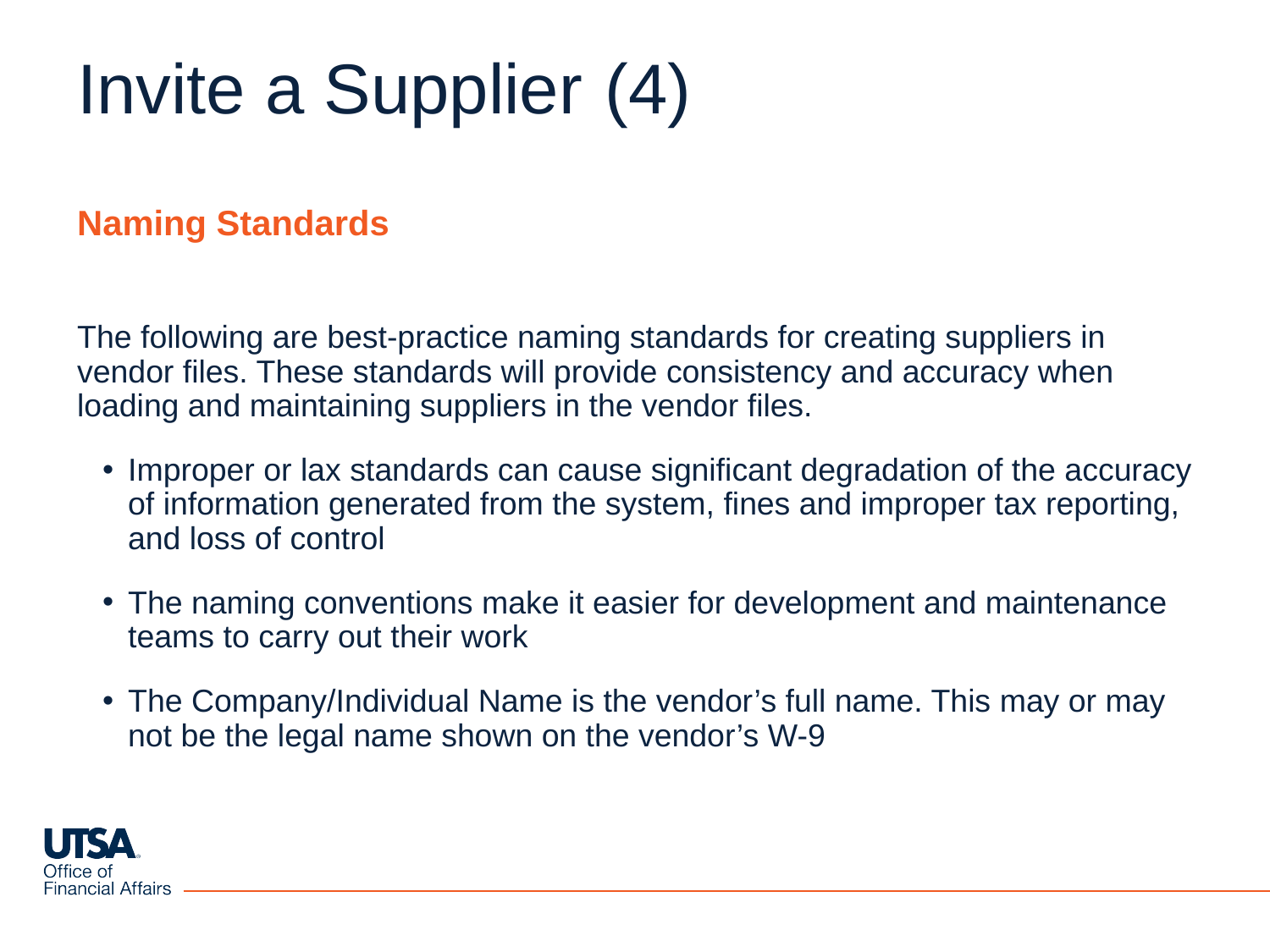

# Invite a Supplier	 (4)
Naming Standards
The following are best-practice naming standards for creating suppliers in vendor files. These standards will provide consistency and accuracy when loading and maintaining suppliers in the vendor files.
Improper or lax standards can cause significant degradation of the accuracy of information generated from the system, fines and improper tax reporting, and loss of control
The naming conventions make it easier for development and maintenance teams to carry out their work
The Company/Individual Name is the vendor’s full name. This may or may not be the legal name shown on the vendor’s W-9